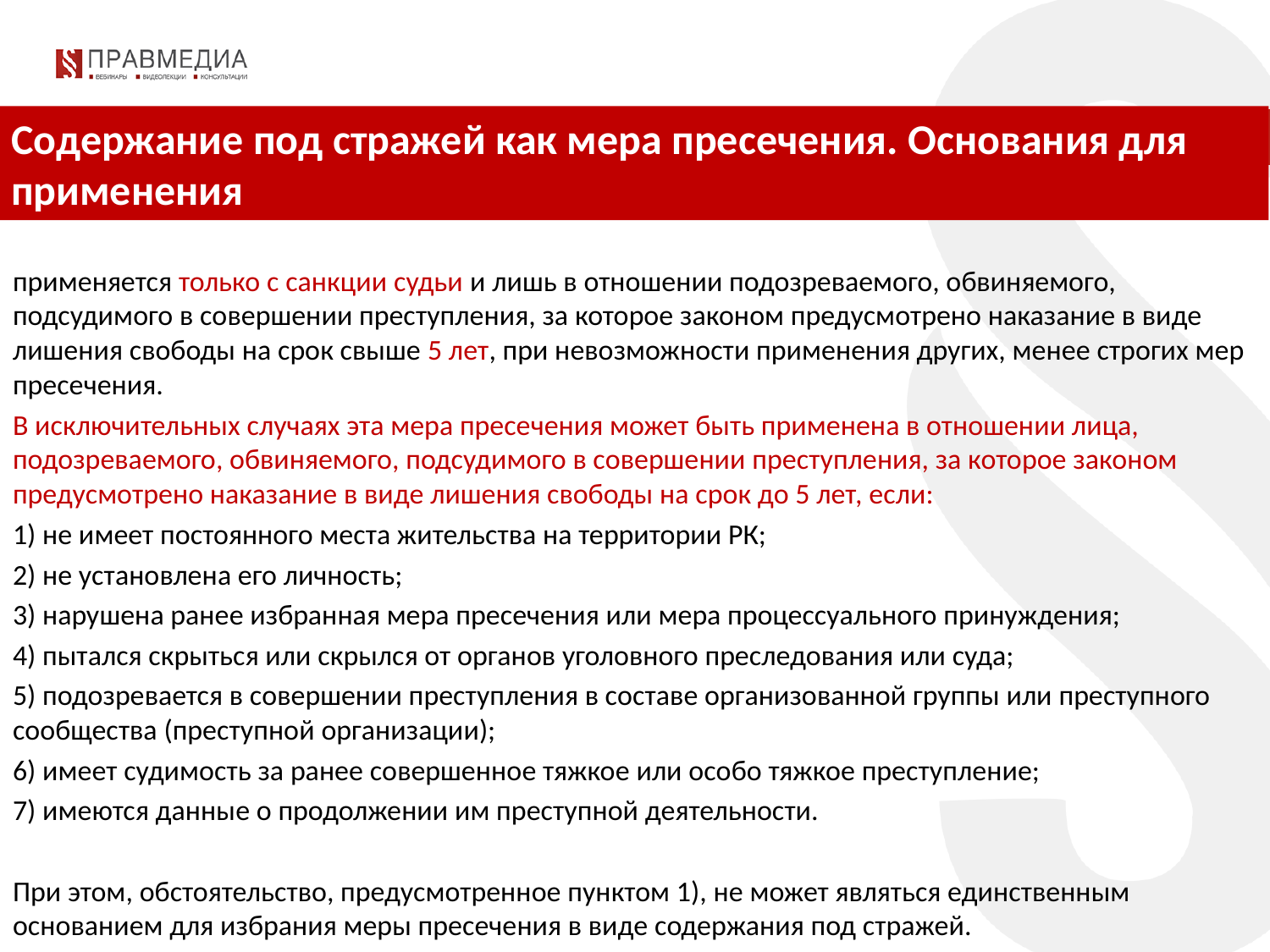

Содержание под стражей как мера пресечения. Основания для применения
применяется только с санкции судьи и лишь в отношении подозреваемого, обвиняемого, подсудимого в совершении преступления, за которое законом предусмотрено наказание в виде лишения свободы на срок свыше 5 лет, при невозможности применения других, менее строгих мер пресечения.
В исключительных случаях эта мера пресечения может быть применена в отношении лица, подозреваемого, обвиняемого, подсудимого в совершении преступления, за которое законом предусмотрено наказание в виде лишения свободы на срок до 5 лет, если:
1) не имеет постоянного места жительства на территории РК;
2) не установлена его личность;
3) нарушена ранее избранная мера пресечения или мера процессуального принуждения;
4) пытался скрыться или скрылся от органов уголовного преследования или суда;
5) подозревается в совершении преступления в составе организованной группы или преступного сообщества (преступной организации);
6) имеет судимость за ранее совершенное тяжкое или особо тяжкое преступление;
7) имеются данные о продолжении им преступной деятельности.

При этом, обстоятельство, предусмотренное пунктом 1), не может являться единственным основанием для избрания меры пресечения в виде содержания под стражей.